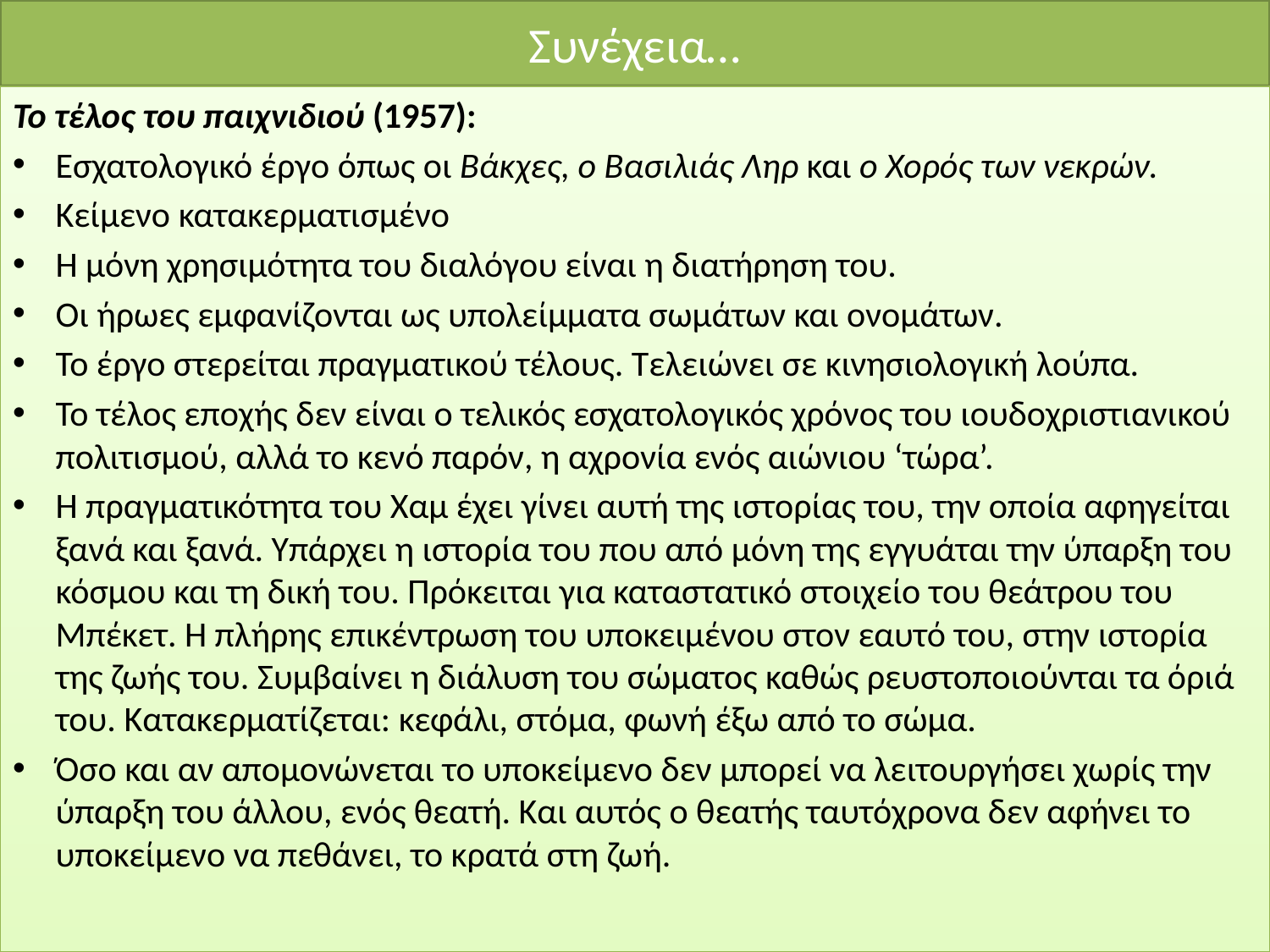

# Συνέχεια…
Το τέλος του παιχνιδιού (1957):
Εσχατολογικό έργο όπως οι Βάκχες, ο Βασιλιάς Ληρ και ο Χορός των νεκρών.
Κείμενο κατακερματισμένο
Η μόνη χρησιμότητα του διαλόγου είναι η διατήρηση του.
Οι ήρωες εμφανίζονται ως υπολείμματα σωμάτων και ονομάτων.
Το έργο στερείται πραγματικού τέλους. Τελειώνει σε κινησιολογική λούπα.
Το τέλος εποχής δεν είναι ο τελικός εσχατολογικός χρόνος του ιουδοχριστιανικού πολιτισμού, αλλά το κενό παρόν, η αχρονία ενός αιώνιου ‘τώρα’.
Η πραγματικότητα του Χαμ έχει γίνει αυτή της ιστορίας του, την οποία αφηγείται ξανά και ξανά. Υπάρχει η ιστορία του που από μόνη της εγγυάται την ύπαρξη του κόσμου και τη δική του. Πρόκειται για καταστατικό στοιχείο του θεάτρου του Μπέκετ. Η πλήρης επικέντρωση του υποκειμένου στον εαυτό του, στην ιστορία της ζωής του. Συμβαίνει η διάλυση του σώματος καθώς ρευστοποιούνται τα όριά του. Κατακερματίζεται: κεφάλι, στόμα, φωνή έξω από το σώμα.
Όσο και αν απομονώνεται το υποκείμενο δεν μπορεί να λειτουργήσει χωρίς την ύπαρξη του άλλου, ενός θεατή. Και αυτός ο θεατής ταυτόχρονα δεν αφήνει το υποκείμενο να πεθάνει, το κρατά στη ζωή.